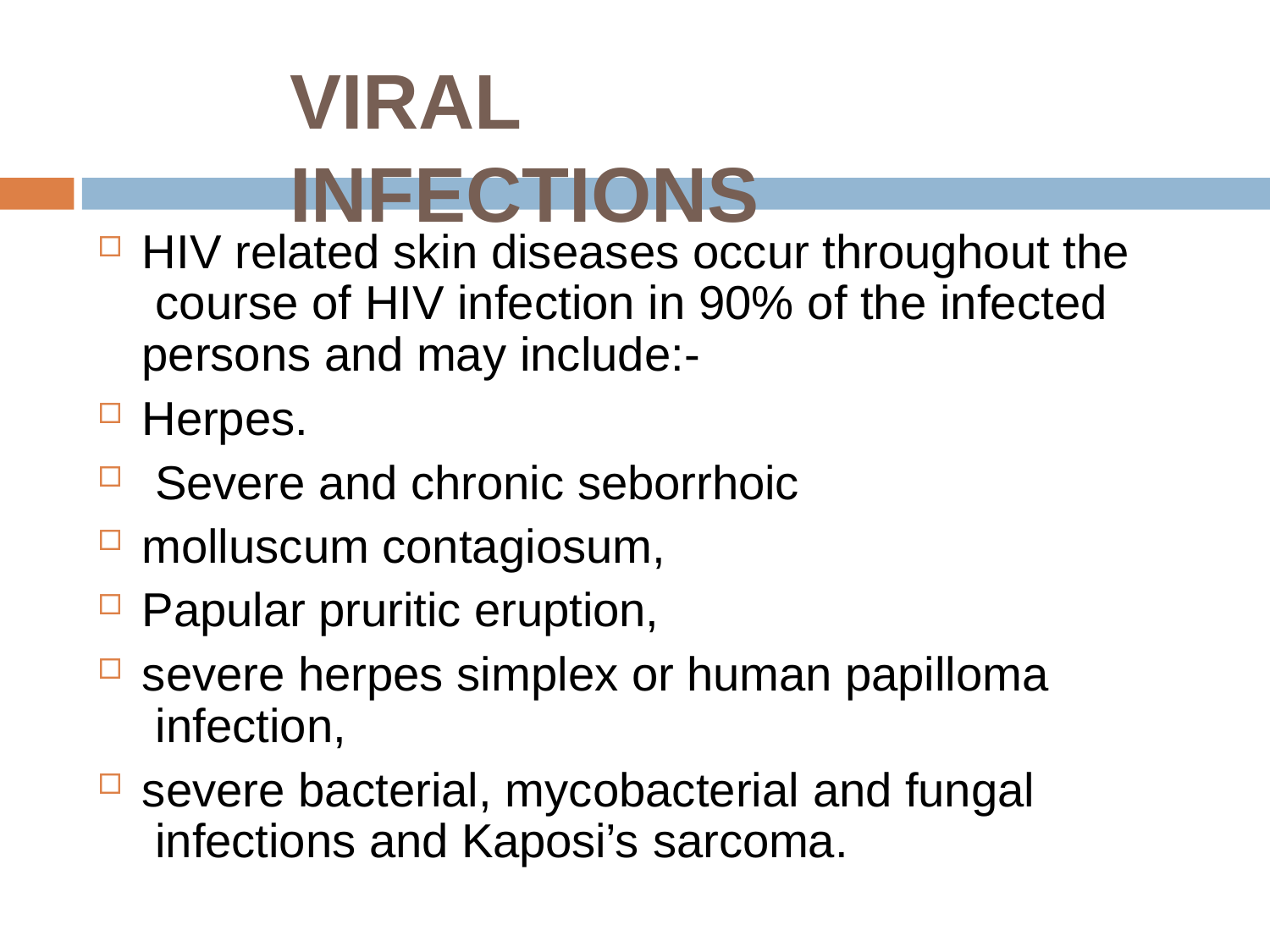

# VIRAL INFECTIONS
HIV related skin diseases occur throughout the  course of HIV infection in 90% of the infected  persons and may include:-
Herpes.
Severe and chronic seborrhoic
molluscum contagiosum,
Papular pruritic eruption,
severe herpes simplex or human papilloma  infection,
severe bacterial, mycobacterial and fungal  infections and Kaposi’s sarcoma.